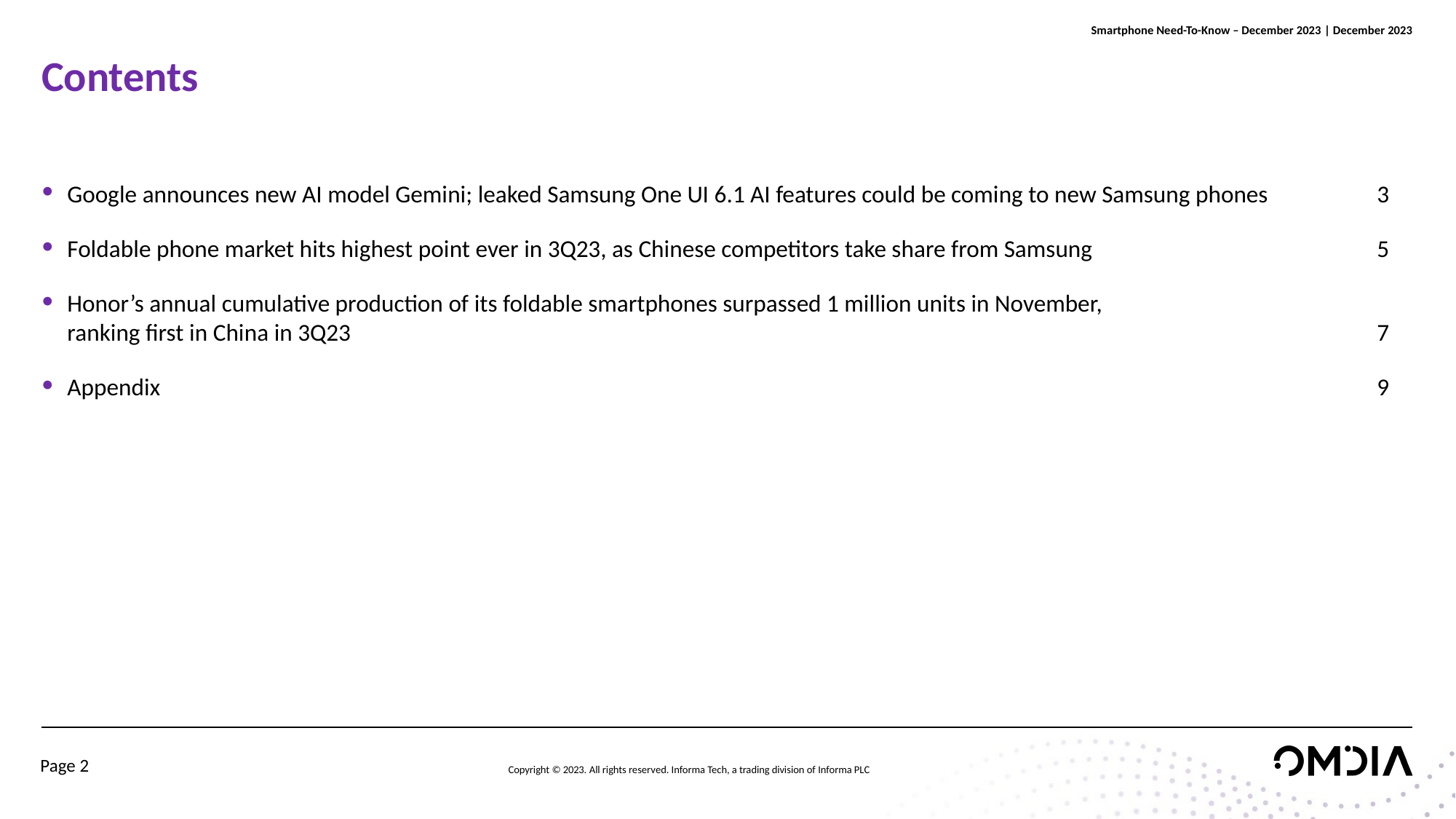

# Contents
Google announces new AI model Gemini; leaked Samsung One UI 6.1 AI features could be coming to new Samsung phones	3
Foldable phone market hits highest point ever in 3Q23, as Chinese competitors take share from Samsung			5
Honor’s annual cumulative production of its foldable smartphones surpassed 1 million units in November,
ranking first in China in 3Q23 								7
Appendix								9